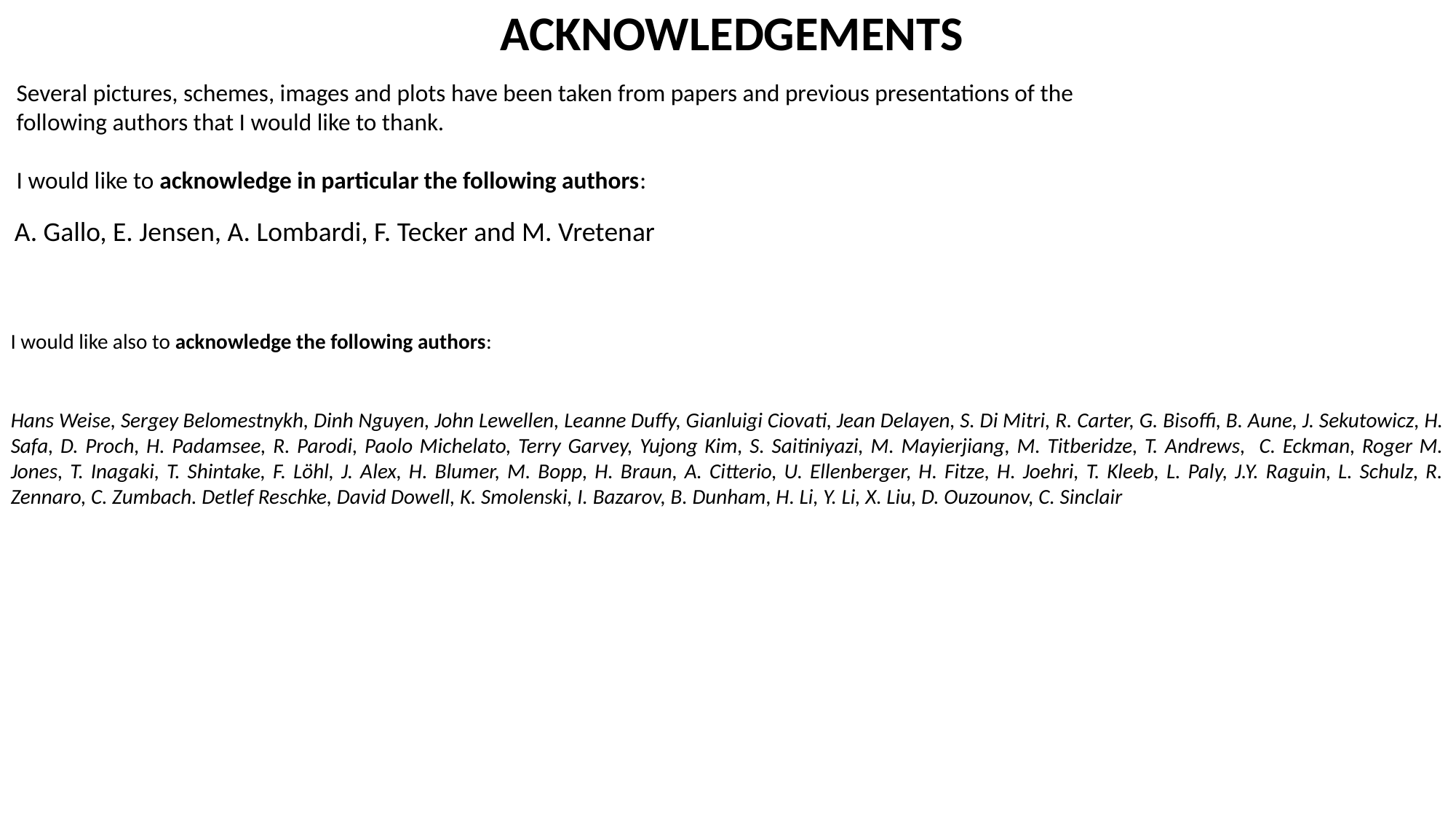

ACKNOWLEDGEMENTS
Several pictures, schemes, images and plots have been taken from papers and previous presentations of the following authors that I would like to thank.

I would like to acknowledge in particular the following authors:
A. Gallo, E. Jensen, A. Lombardi, F. Tecker and M. Vretenar
I would like also to acknowledge the following authors:
Hans Weise, Sergey Belomestnykh, Dinh Nguyen, John Lewellen, Leanne Duffy, Gianluigi Ciovati, Jean Delayen, S. Di Mitri, R. Carter, G. Bisoffi, B. Aune, J. Sekutowicz, H. Safa, D. Proch, H. Padamsee, R. Parodi, Paolo Michelato, Terry Garvey, Yujong Kim, S. Saitiniyazi, M. Mayierjiang, M. Titberidze, T. Andrews,  C. Eckman, Roger M. Jones, T. Inagaki, T. Shintake, F. Löhl, J. Alex, H. Blumer, M. Bopp, H. Braun, A. Citterio, U. Ellenberger, H. Fitze, H. Joehri, T. Kleeb, L. Paly, J.Y. Raguin, L. Schulz, R. Zennaro, C. Zumbach. Detlef Reschke, David Dowell, K. Smolenski, I. Bazarov, B. Dunham, H. Li, Y. Li, X. Liu, D. Ouzounov, C. Sinclair